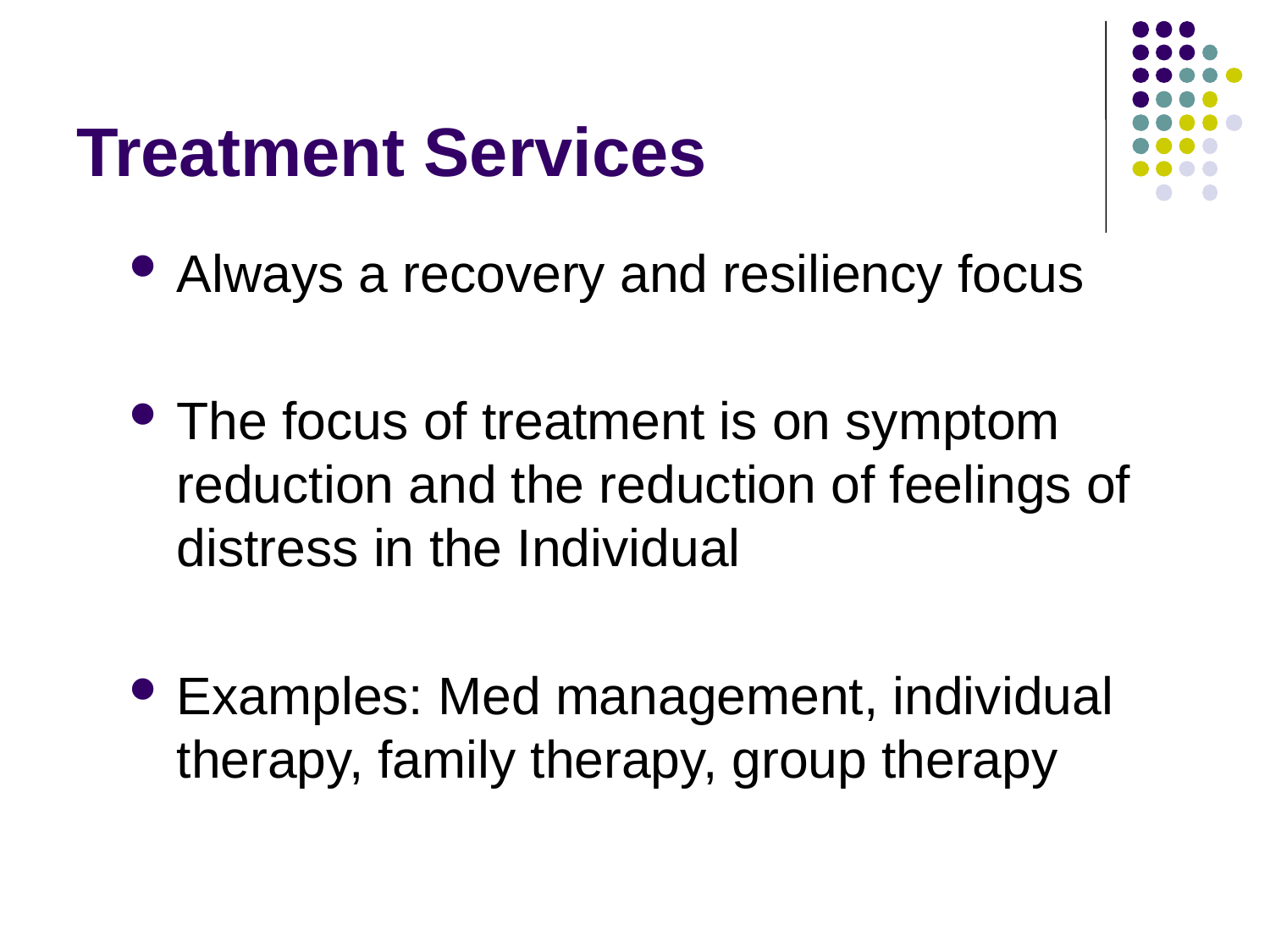

# Treatment Services
Always a recovery and resiliency focus

The focus of treatment is on symptom reduction and the reduction of feelings of distress in the Individual

Examples: Med management, individual therapy, family therapy, group therapy